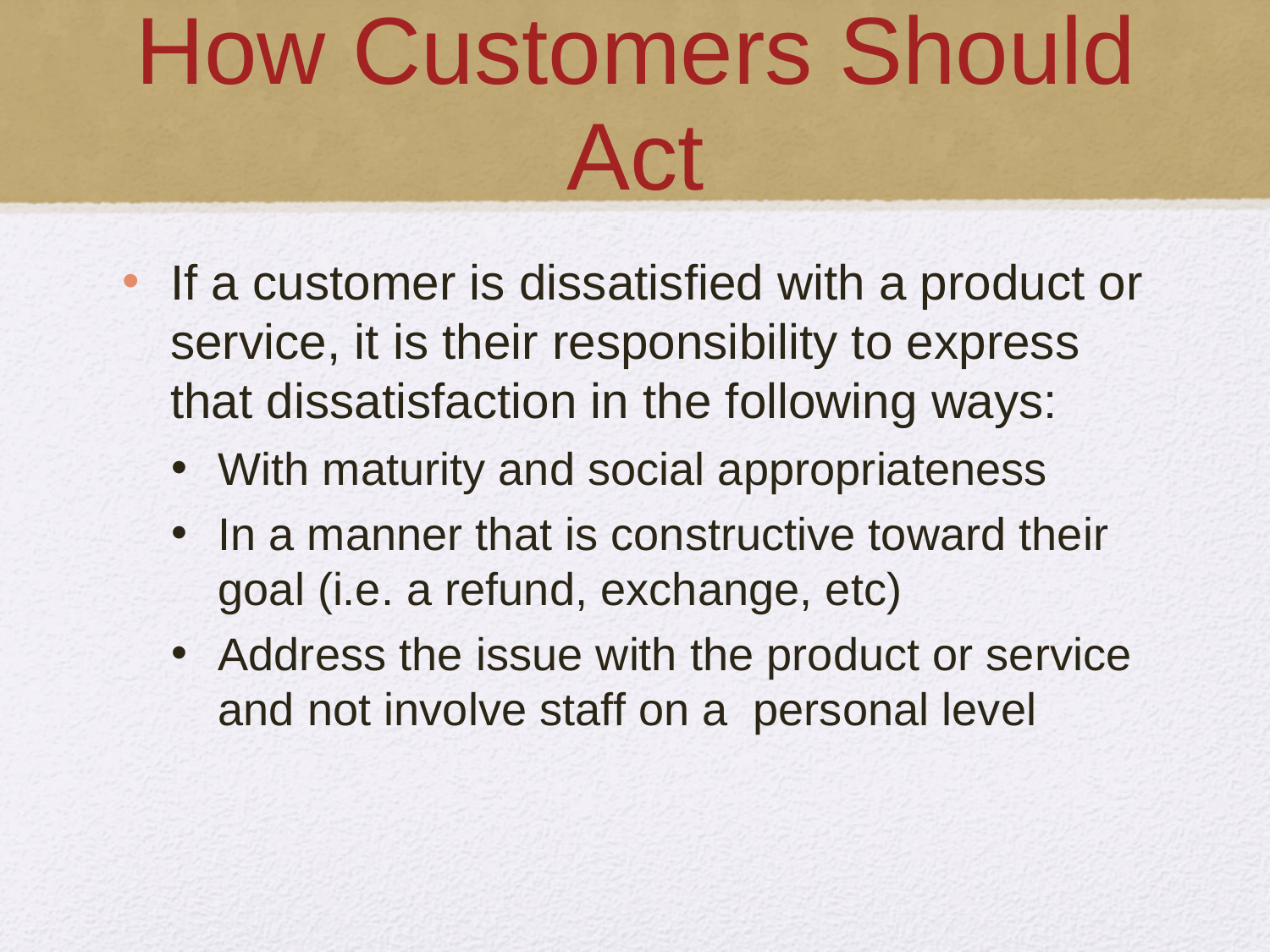

# How Customers Should Act
If a customer is dissatisfied with a product or service, it is their responsibility to express that dissatisfaction in the following ways:
With maturity and social appropriateness
In a manner that is constructive toward their goal (i.e. a refund, exchange, etc)
Address the issue with the product or service and not involve staff on a  personal level